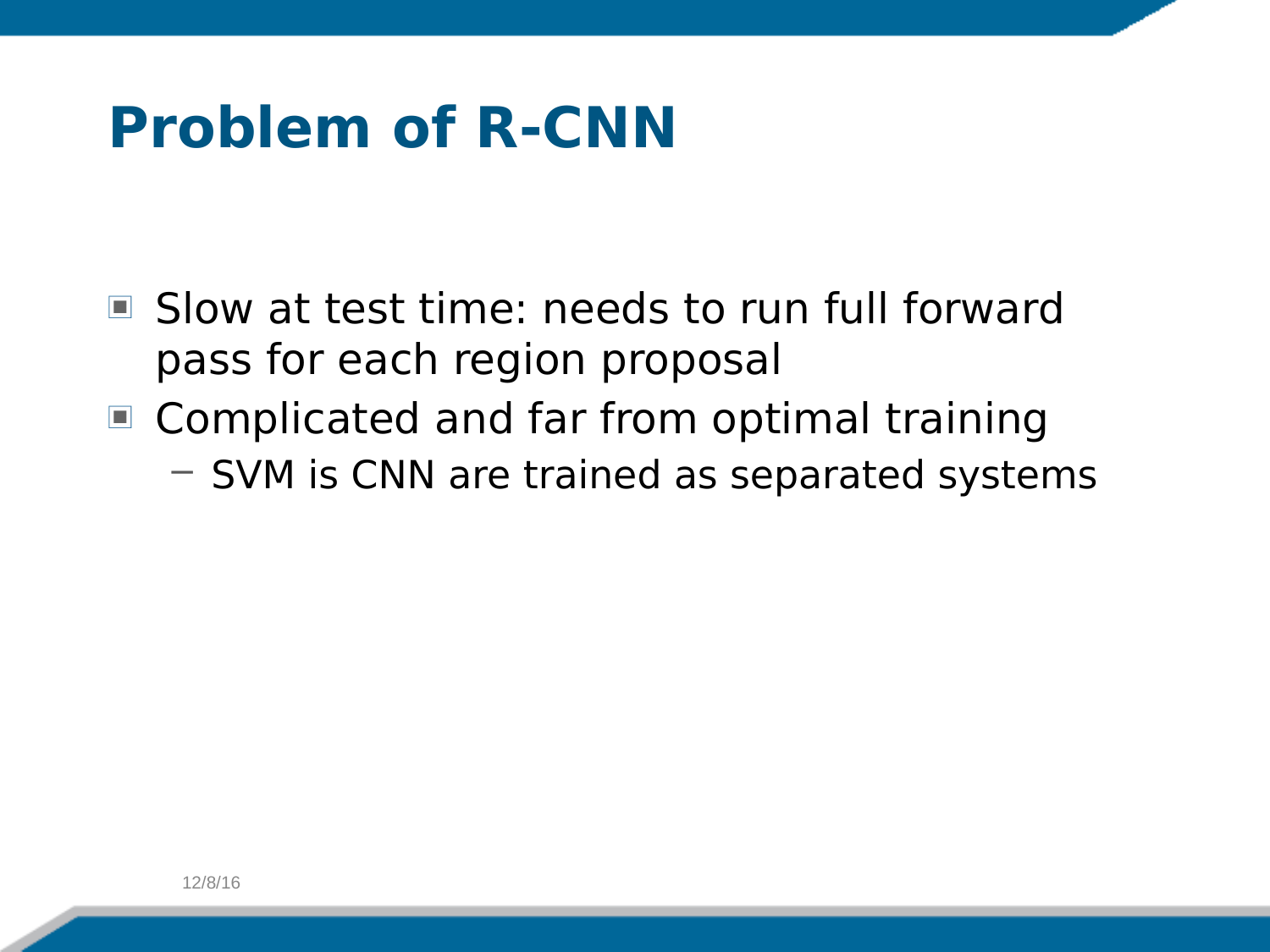

# Problem of R-CNN
Slow at test time: needs to run full forward pass for each region proposal
Complicated and far from optimal training
SVM is CNN are trained as separated systems
22
12/8/16